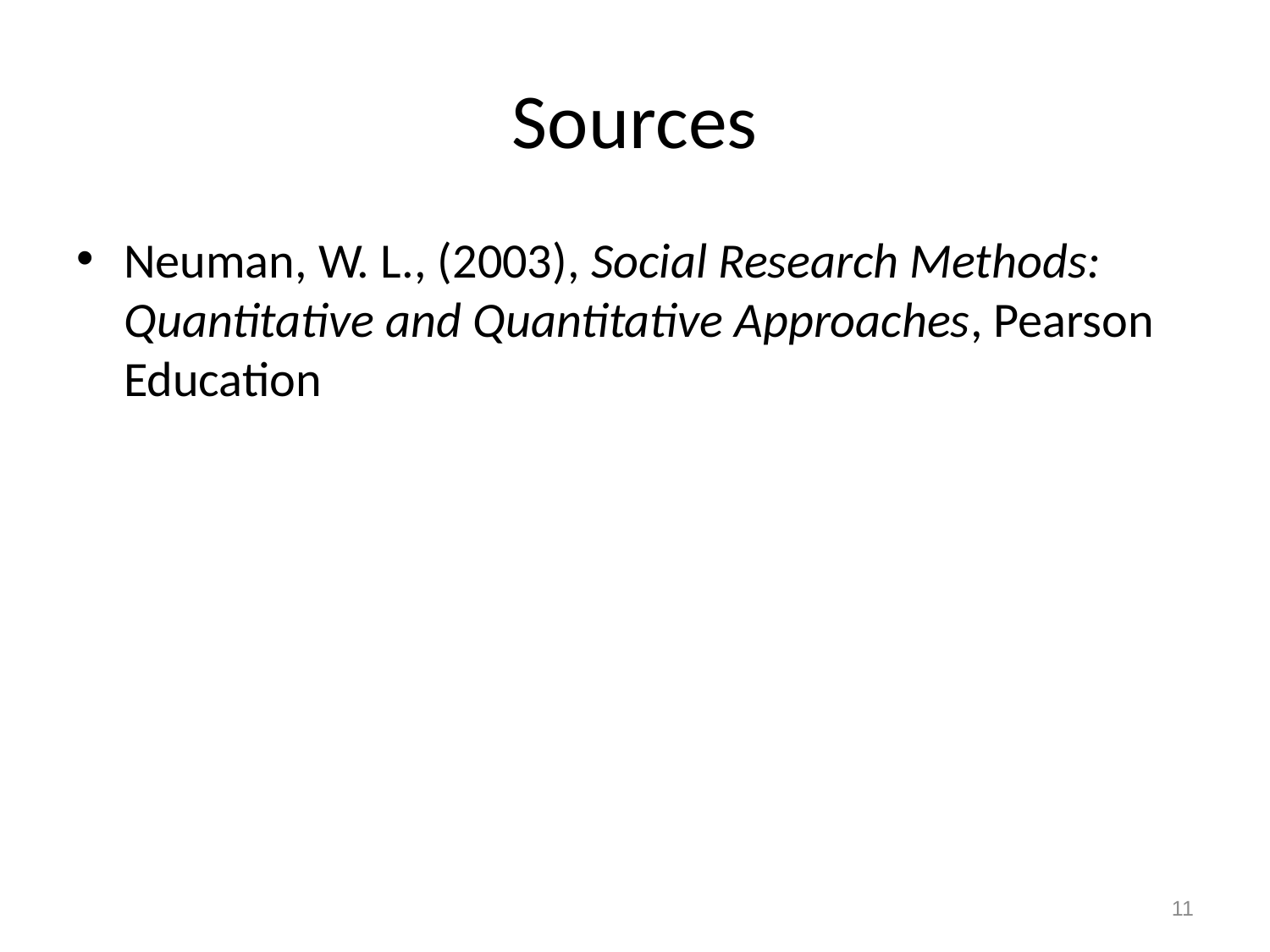

# Sources
Neuman, W. L., (2003), Social Research Methods: Quantitative and Quantitative Approaches, Pearson Education
11